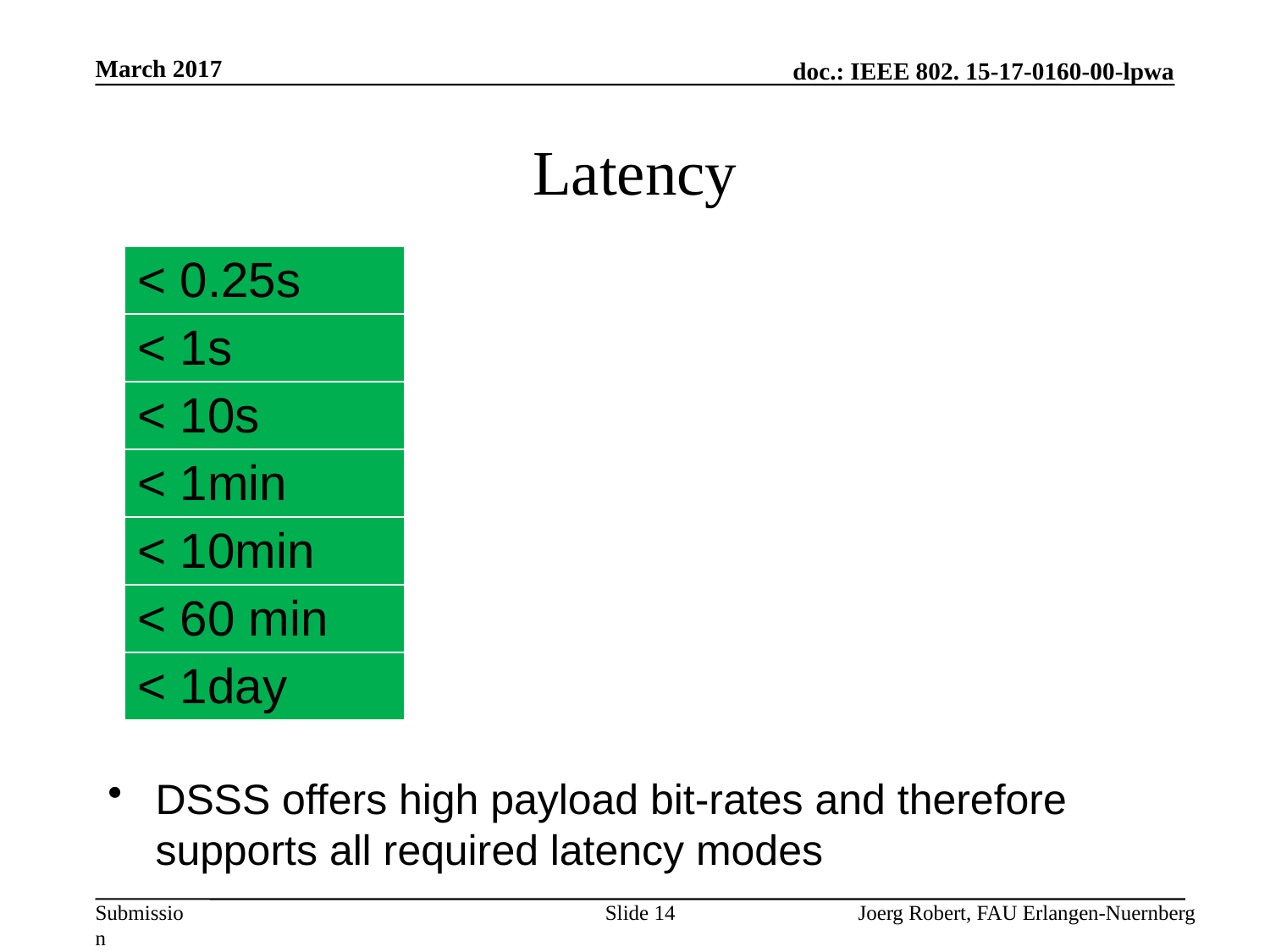

March 2017
# Latency
| < 0.25s |
| --- |
| < 1s |
| < 10s |
| < 1min |
| < 10min |
| < 60 min |
| < 1day |
DSSS offers high payload bit-rates and therefore supports all required latency modes
Slide 14
Joerg Robert, FAU Erlangen-Nuernberg